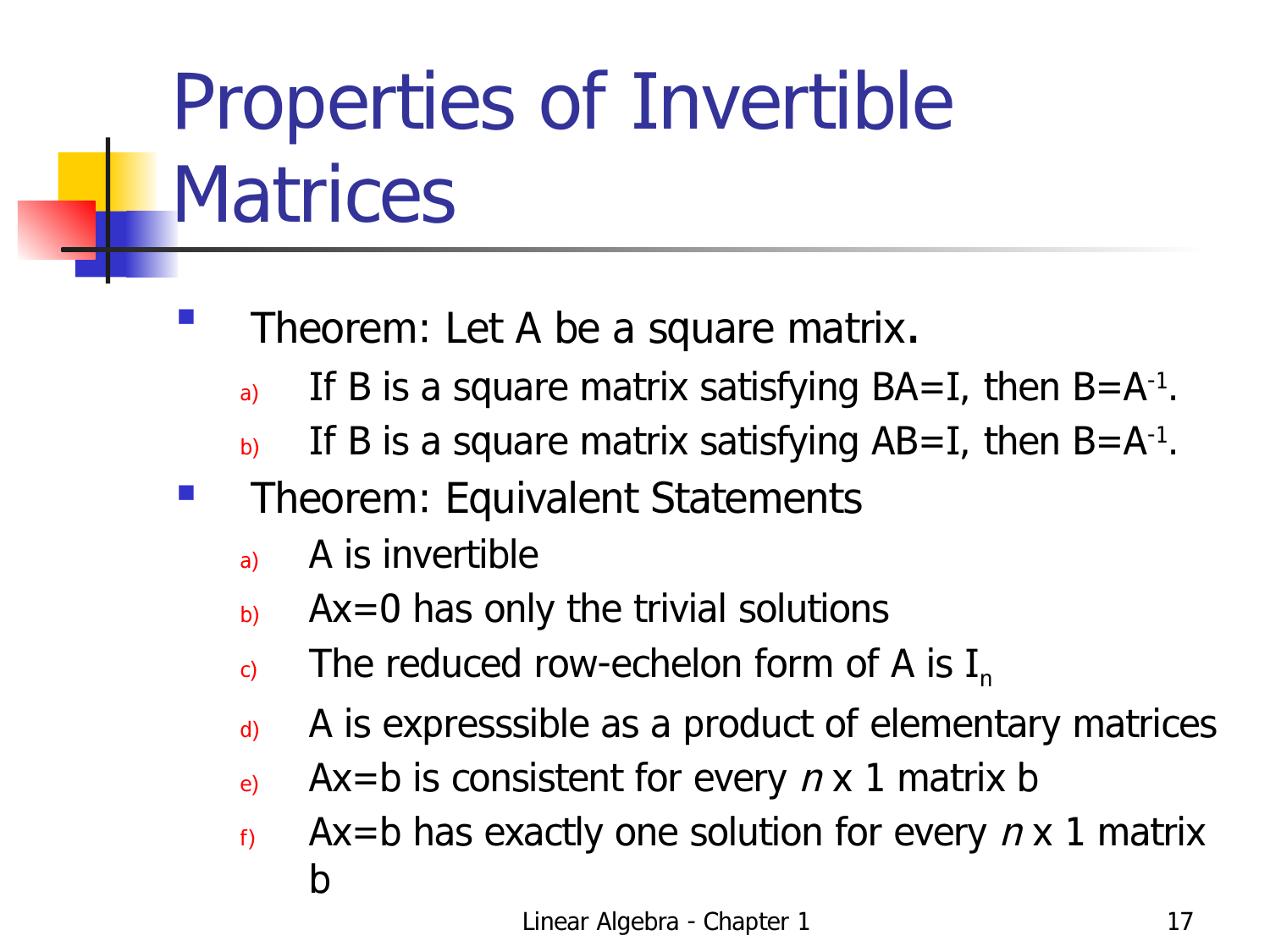

# Properties of Invertible Matrices
Theorem: Let A be a square matrix.
If B is a square matrix satisfying BA=I, then B=A-1.
If B is a square matrix satisfying AB=I, then B=A-1.
Theorem: Equivalent Statements
A is invertible
Ax=0 has only the trivial solutions
The reduced row-echelon form of A is In
A is expresssible as a product of elementary matrices
Ax=b is consistent for every n x 1 matrix b
Ax=b has exactly one solution for every n x 1 matrix b

Linear Algebra - Chapter 1
17